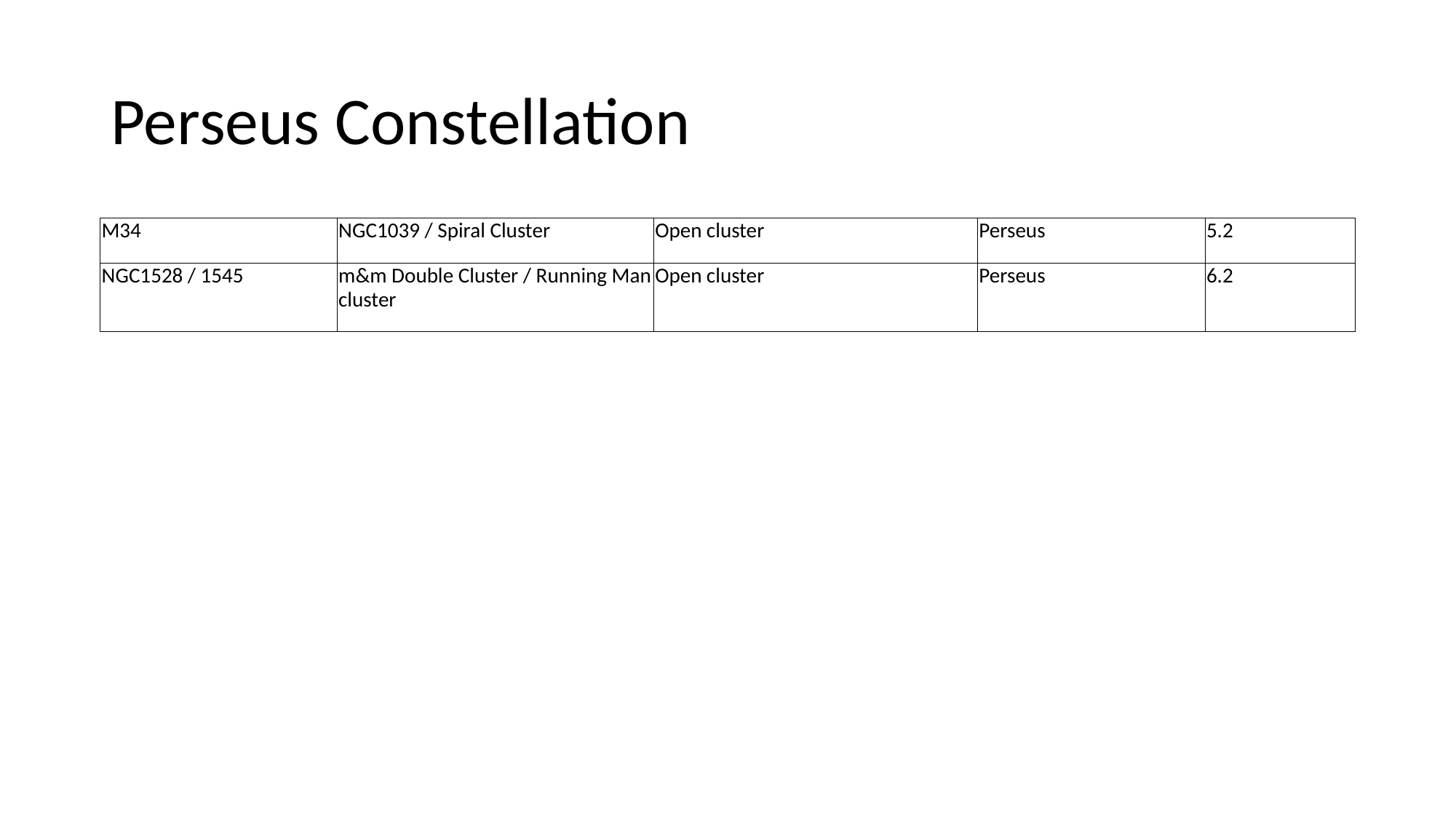

# Perseus Constellation
| M34 | NGC1039 / Spiral Cluster | Open cluster | Perseus | 5.2 |
| --- | --- | --- | --- | --- |
| NGC1528 / 1545 | m&m Double Cluster / Running Man cluster | Open cluster | Perseus | 6.2 |